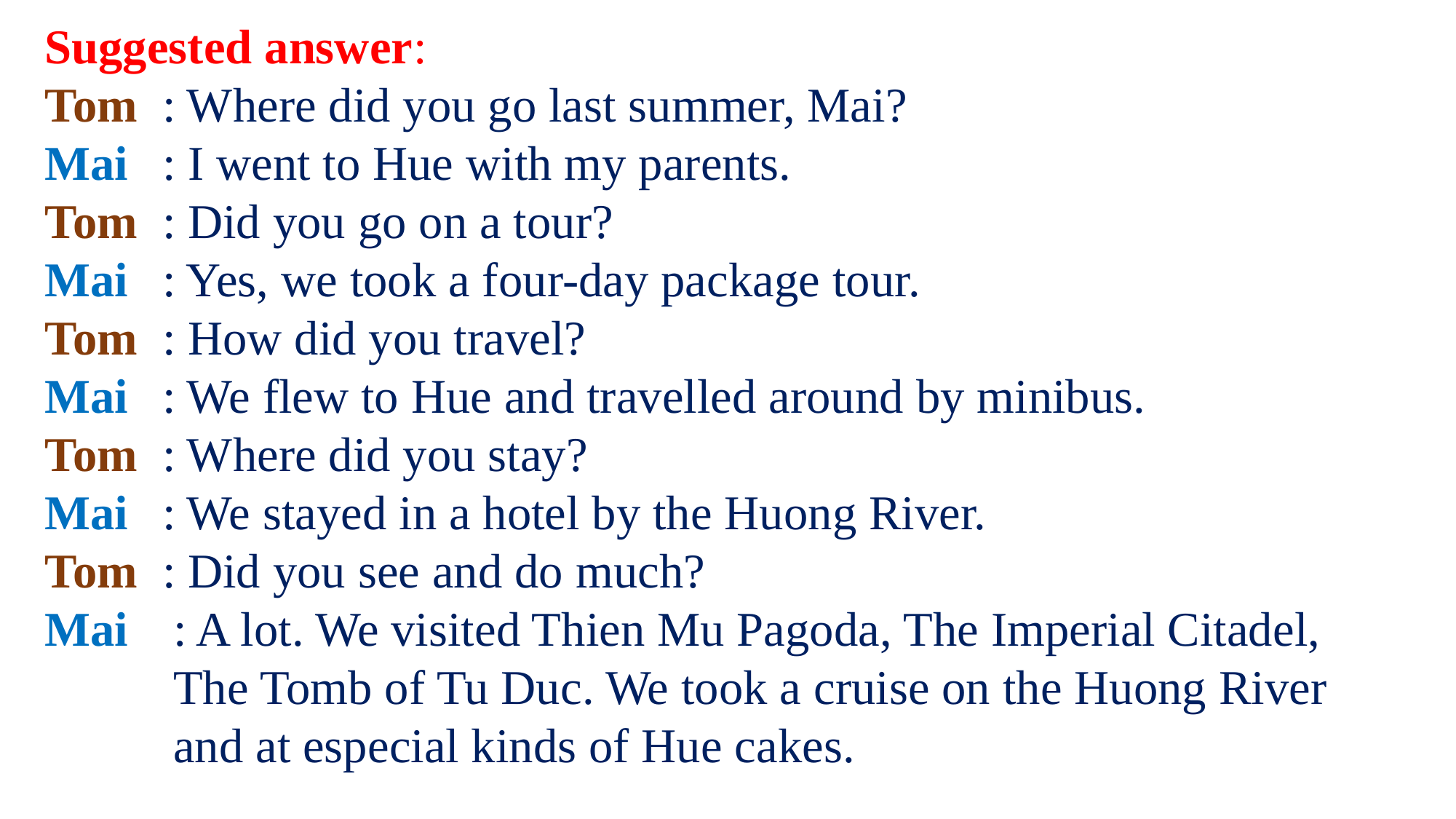

Suggested answer:
Tom	: Where did you go last summer, Mai?
Mai	: I went to Hue with my parents.
Tom	: Did you go on a tour?
Mai	: Yes, we took a four-day package tour.
Tom	: How did you travel?
Mai	: We flew to Hue and travelled around by minibus.
Tom	: Where did you stay?
Mai	: We stayed in a hotel by the Huong River.
Tom	: Did you see and do much?
Mai	: A lot. We visited Thien Mu Pagoda, The Imperial Citadel,
The Tomb of Tu Duc. We took a cruise on the Huong River and at especial kinds of Hue cakes.